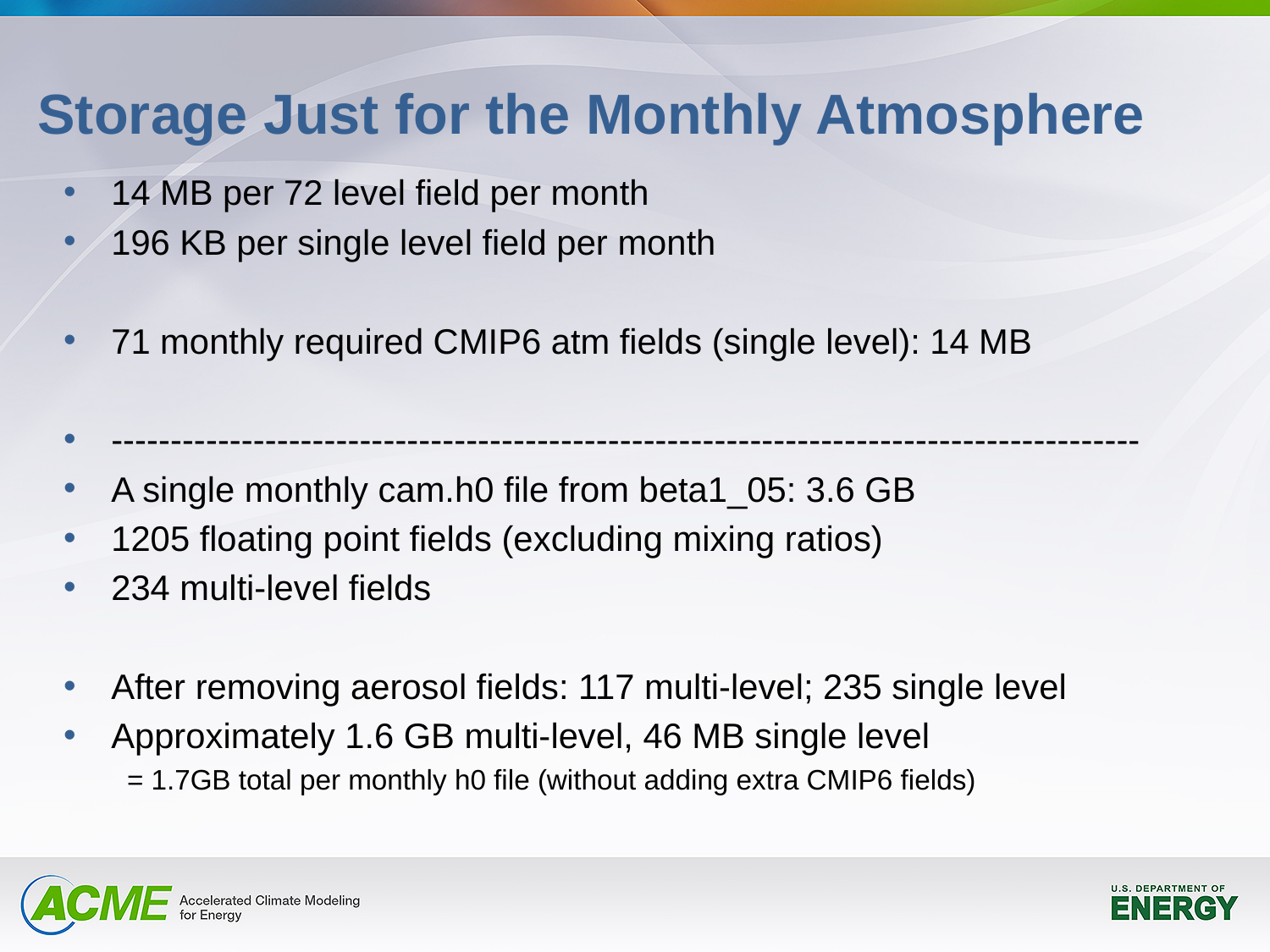

# Storage Just for the Monthly Atmosphere
14 MB per 72 level field per month
196 KB per single level field per month

71 monthly required CMIP6 atm fields (single level): 14 MB

---------------------------------------------------------------------------------------
A single monthly cam.h0 file from beta1_05: 3.6 GB
1205 floating point fields (excluding mixing ratios)
234 multi-level fields

After removing aerosol fields: 117 multi-level; 235 single level
Approximately 1.6 GB multi-level, 46 MB single level
= 1.7GB total per monthly h0 file (without adding extra CMIP6 fields)